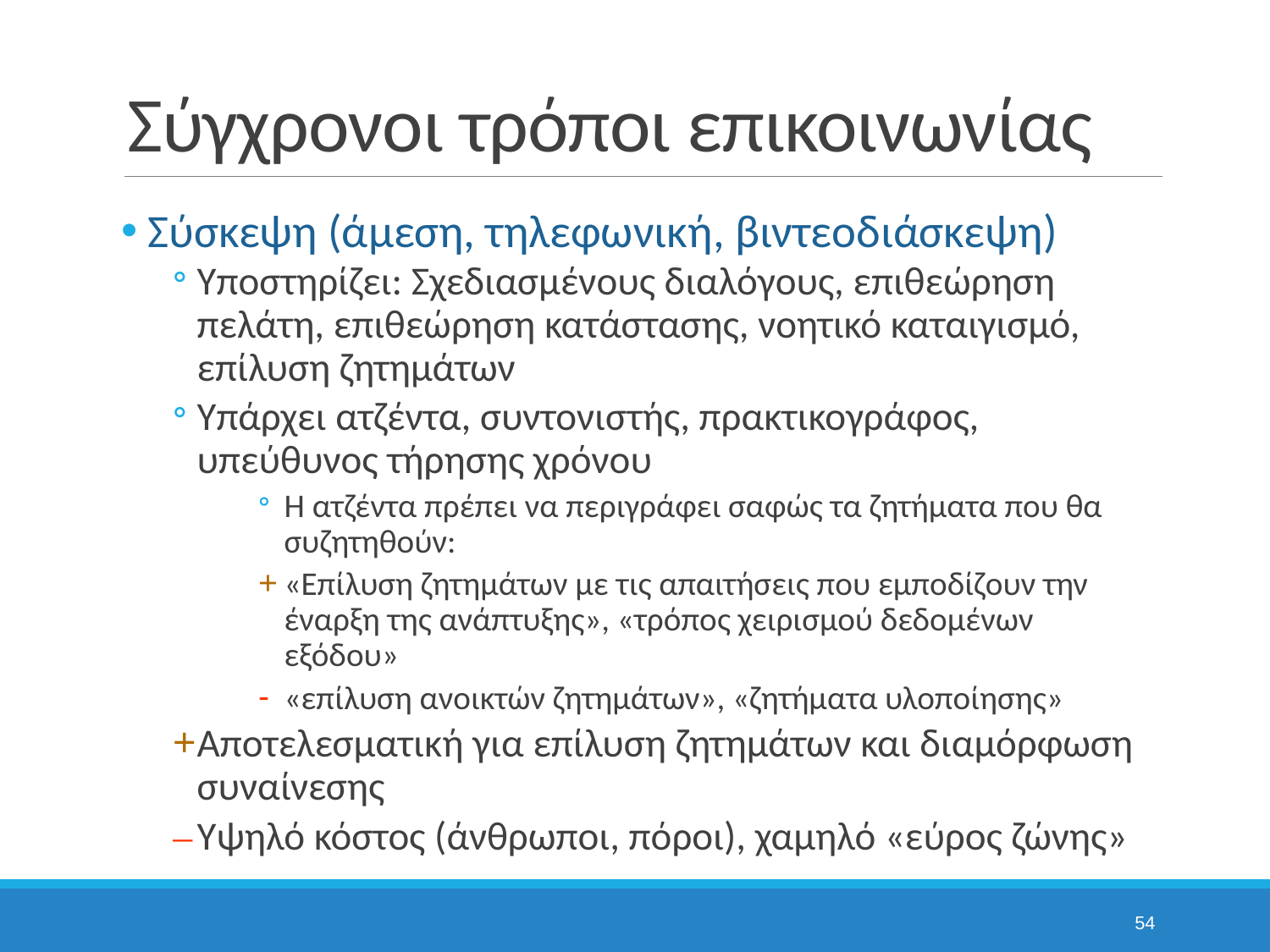

# Σύγχρονοι τρόποι επικοινωνίας
Σύσκεψη (άμεση, τηλεφωνική, βιντεοδιάσκεψη)
Υποστηρίζει: Σχεδιασμένους διαλόγους, επιθεώρηση πελάτη, επιθεώρηση κατάστασης, νοητικό καταιγισμό, επίλυση ζητημάτων
Υπάρχει ατζέντα, συντονιστής, πρακτικογράφος, υπεύθυνος τήρησης χρόνου
Η ατζέντα πρέπει να περιγράφει σαφώς τα ζητήματα που θα συζητηθούν:
«Επίλυση ζητημάτων με τις απαιτήσεις που εμποδίζουν την έναρξη της ανάπτυξης», «τρόπος χειρισμού δεδομένων εξόδου»
«επίλυση ανοικτών ζητημάτων», «ζητήματα υλοποίησης»
Αποτελεσματική για επίλυση ζητημάτων και διαμόρφωση συναίνεσης
Υψηλό κόστος (άνθρωποι, πόροι), χαμηλό «εύρος ζώνης»
54